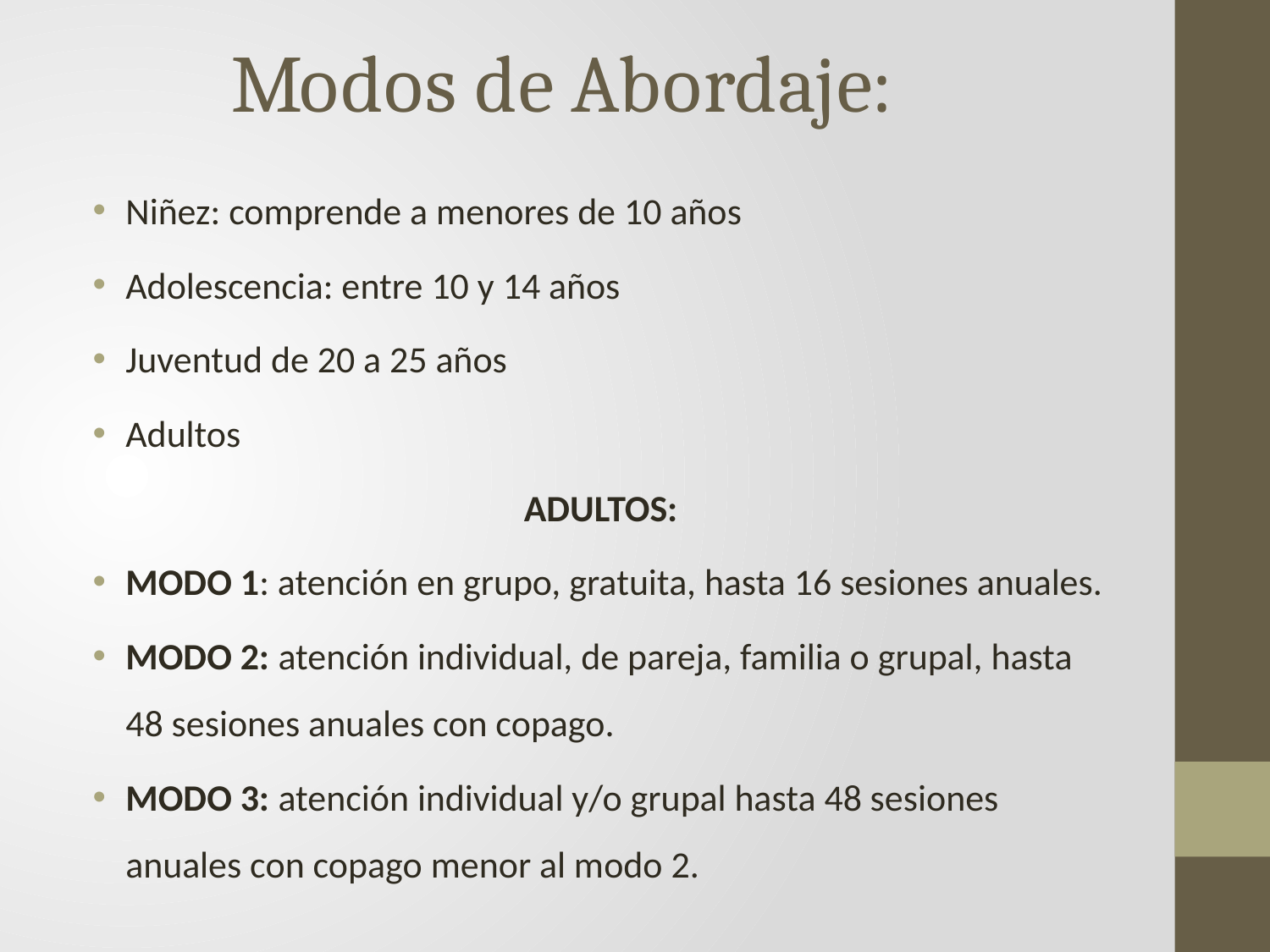

# Modos de Abordaje:
Niñez: comprende a menores de 10 años
Adolescencia: entre 10 y 14 años
Juventud de 20 a 25 años
Adultos
ADULTOS:
MODO 1: atención en grupo, gratuita, hasta 16 sesiones anuales.
MODO 2: atención individual, de pareja, familia o grupal, hasta 48 sesiones anuales con copago.
MODO 3: atención individual y/o grupal hasta 48 sesiones anuales con copago menor al modo 2.